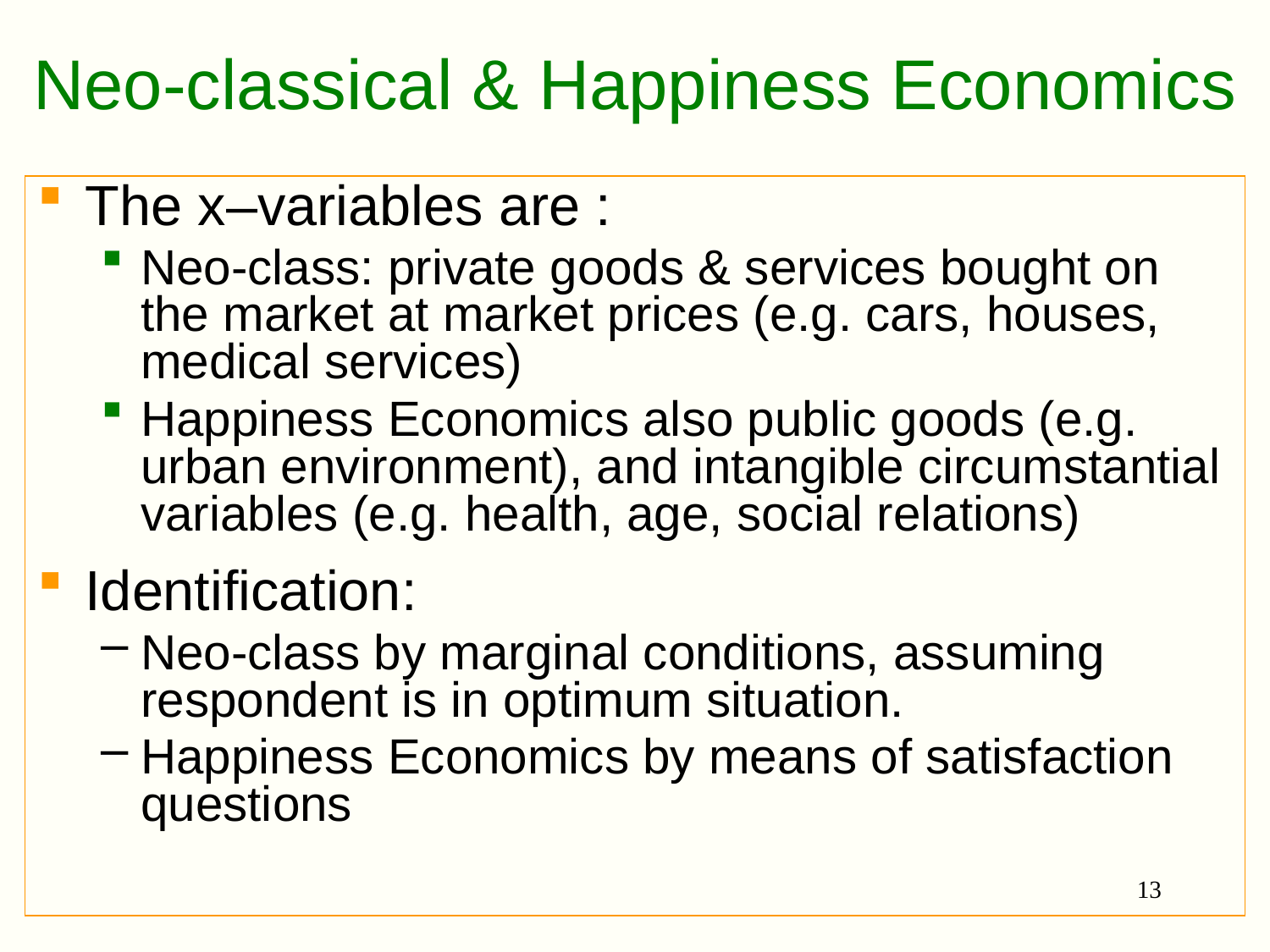

# Neo-classical & Happiness Economics
The x–variables are :
Neo-class: private goods & services bought on the market at market prices (e.g. cars, houses, medical services)
Happiness Economics also public goods (e.g.  urban environment), and intangible circumstantial variables (e.g. health, age, social relations)

Identification:
Neo-class by marginal conditions, assuming respondent is in optimum situation.
Happiness Economics by means of satisfaction questions
13